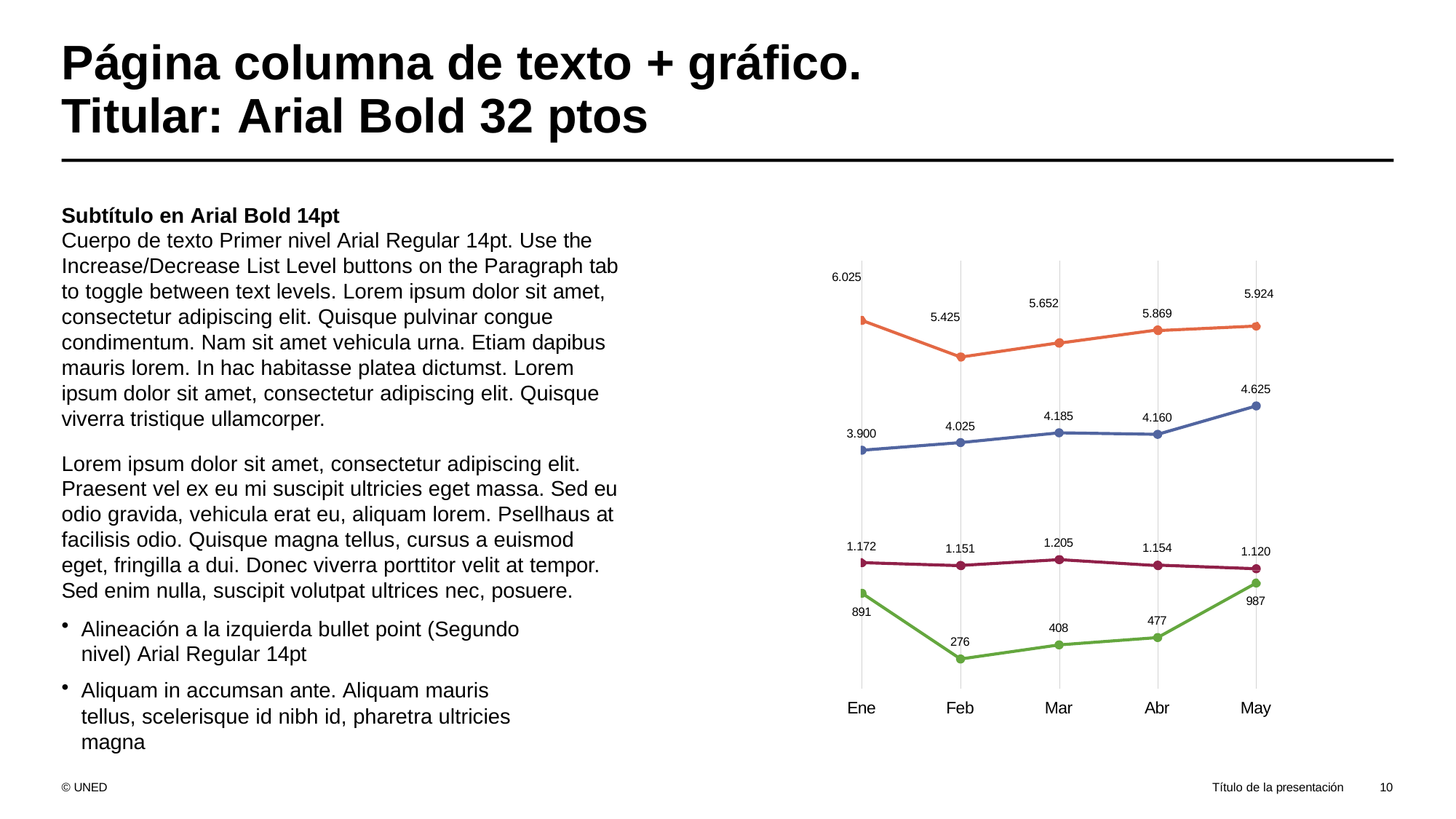

# Página columna de texto + gráfico. Titular: Arial Bold 32 ptos
Subtítulo en Arial Bold 14pt
Cuerpo de texto Primer nivel Arial Regular 14pt. Use the
Increase/Decrease List Level buttons on the Paragraph tab to toggle between text levels. Lorem ipsum dolor sit amet, consectetur adipiscing elit. Quisque pulvinar congue condimentum. Nam sit amet vehicula urna. Etiam dapibus mauris lorem. In hac habitasse platea dictumst. Lorem ipsum dolor sit amet, consectetur adipiscing elit. Quisque viverra tristique ullamcorper.

6.025
5.924
5.652
5.869
5.425
4.625
4.185
4.160
4.025
3.900
Lorem ipsum dolor sit amet, consectetur adipiscing elit. Praesent vel ex eu mi suscipit ultricies eget massa. Sed eu odio gravida, vehicula erat eu, aliquam lorem. Psellhaus at facilisis odio. Quisque magna tellus, cursus a euismod eget, fringilla a dui. Donec viverra porttitor velit at tempor. Sed enim nulla, suscipit volutpat ultrices nec, posuere.
Alineación a la izquierda bullet point (Segundo nivel) Arial Regular 14pt
Aliquam in accumsan ante. Aliquam mauris tellus, scelerisque id nibh id, pharetra ultricies magna
1.205
1.172
1.154
1.151
1.120
987
891
477
408
276
Ene
Feb
Mar
Abr
May
© UNED
Título de la presentación
10